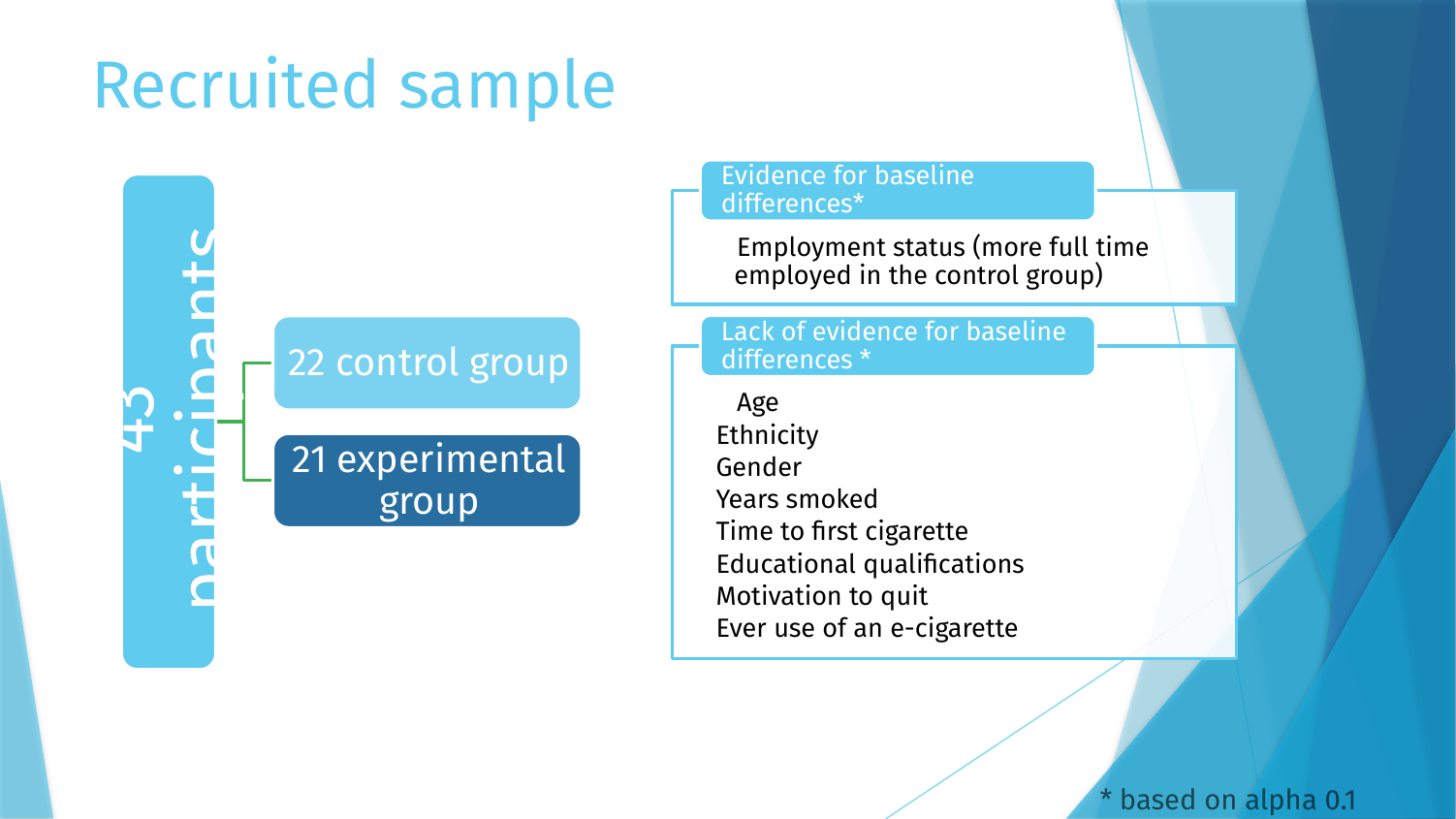

# Recruited sample
   Employment status (more full time employed in the control group)
Evidence for baseline differences*
   Age
Ethnicity
Gender
Years smoked
Time to first cigarette
Educational qualifications
Motivation to quit
Ever use of an e-cigarette
Lack of evidence for baseline differences *

43 participants
22 control group
21 experimental group
* based on alpha 0.1